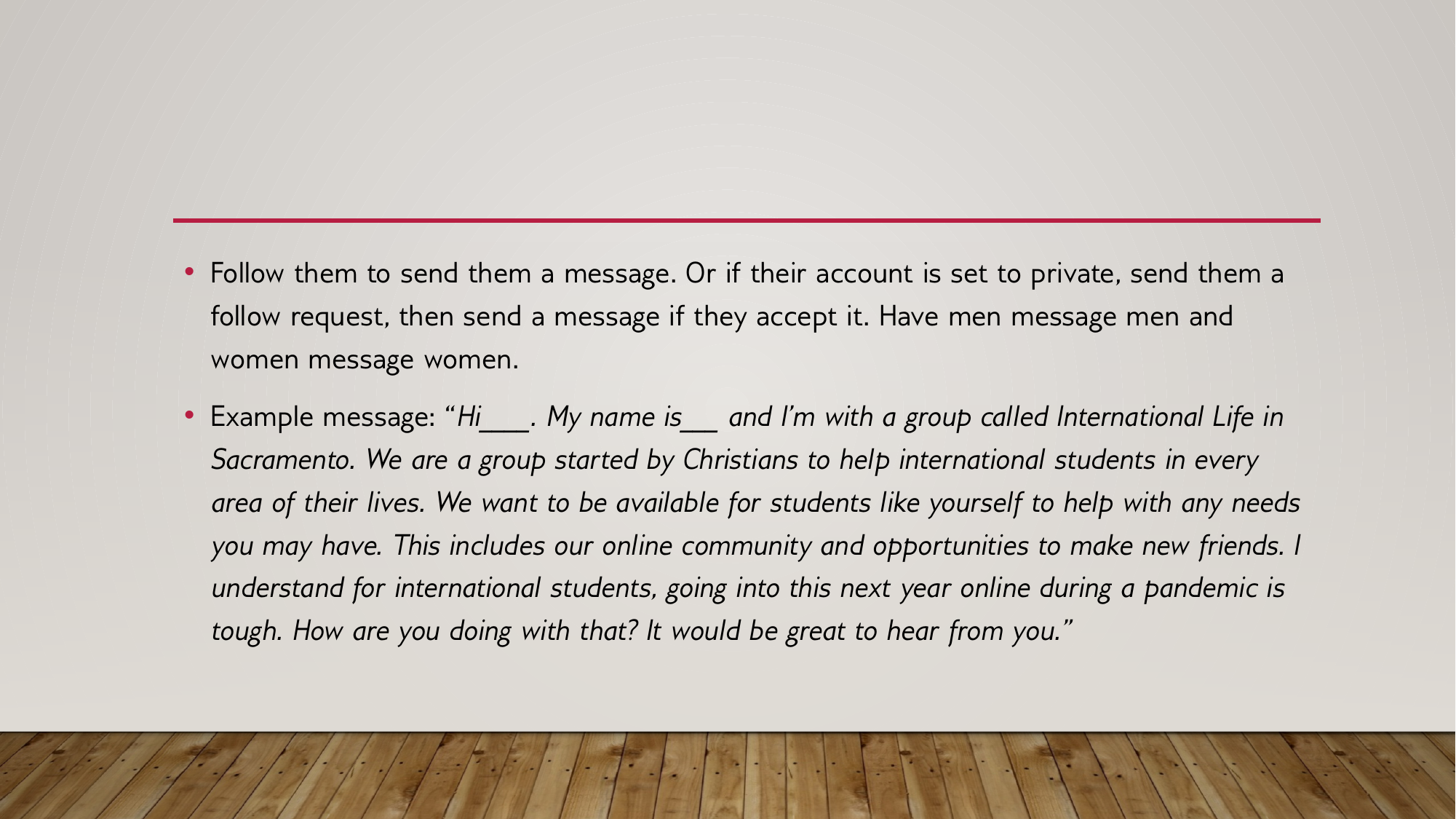

Follow them to send them a message. Or if their account is set to private, send them a follow request, then send a message if they accept it. Have men message men and women message women.
Example message: “Hi____. My name is___ and I’m with a group called International Life in Sacramento. We are a group started by Christians to help international students in every area of their lives. We want to be available for students like yourself to help with any needs you may have. This includes our online community and opportunities to make new friends. I understand for international students, going into this next year online during a pandemic is tough. How are you doing with that? It would be great to hear from you.”